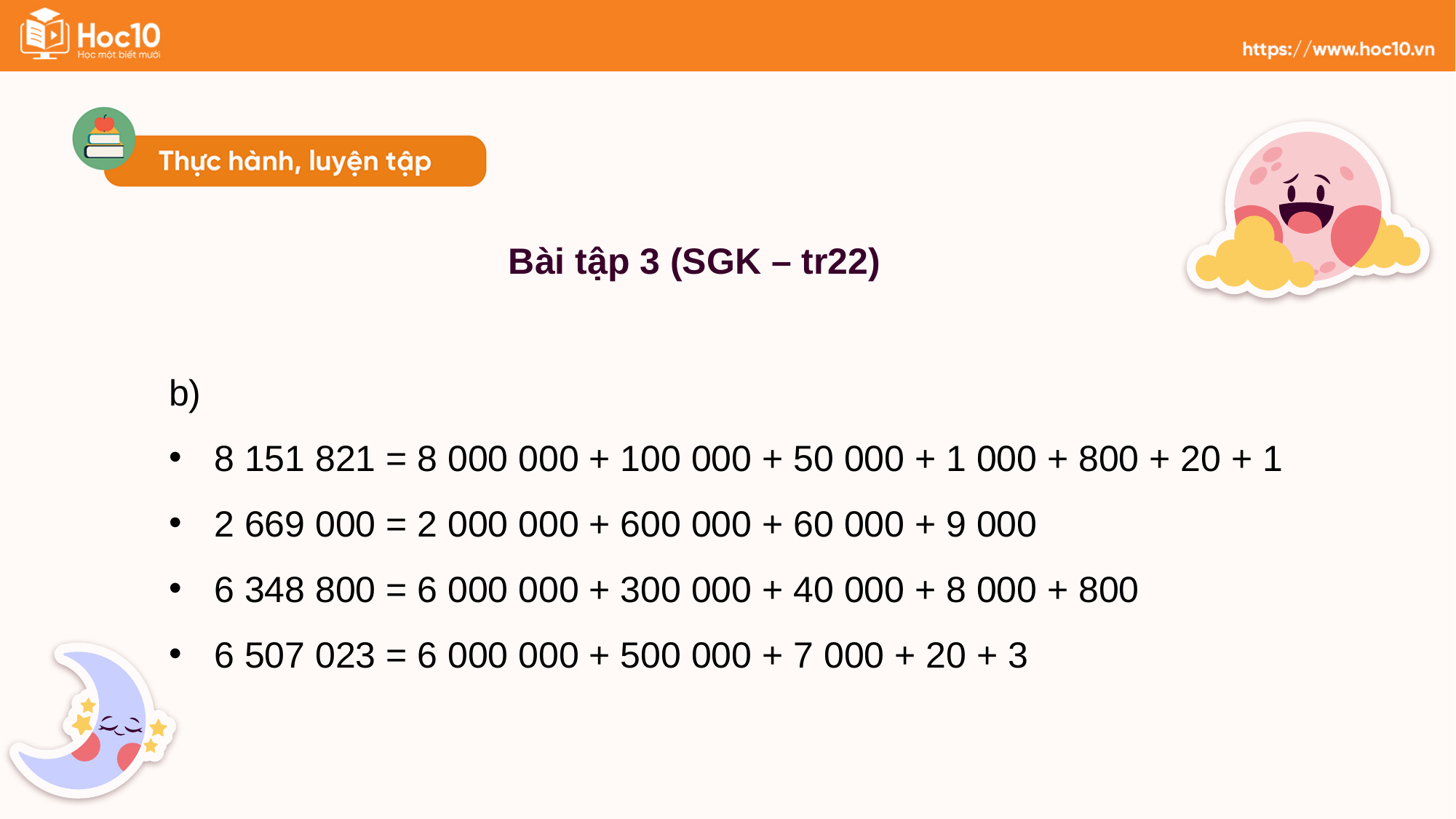

Bài tập 3 (SGK – tr22)
b)
8 151 821 = 8 000 000 + 100 000 + 50 000 + 1 000 + 800 + 20 + 1
2 669 000 = 2 000 000 + 600 000 + 60 000 + 9 000
6 348 800 = 6 000 000 + 300 000 + 40 000 + 8 000 + 800
6 507 023 = 6 000 000 + 500 000 + 7 000 + 20 + 3